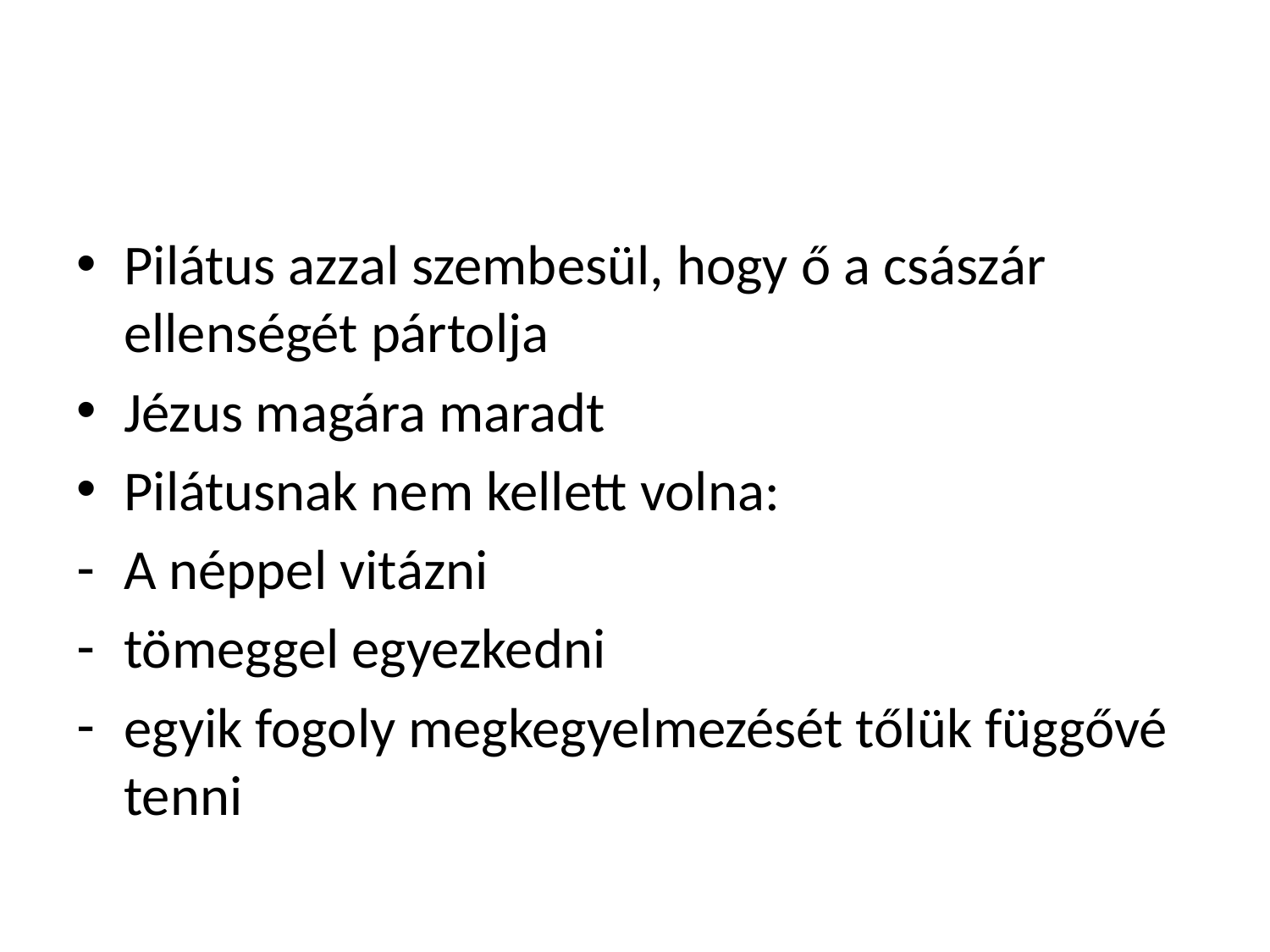

#
Pilátus azzal szembesül, hogy ő a császár ellenségét pártolja
Jézus magára maradt
Pilátusnak nem kellett volna:
A néppel vitázni
tömeggel egyezkedni
egyik fogoly megkegyelmezését tőlük függővé tenni